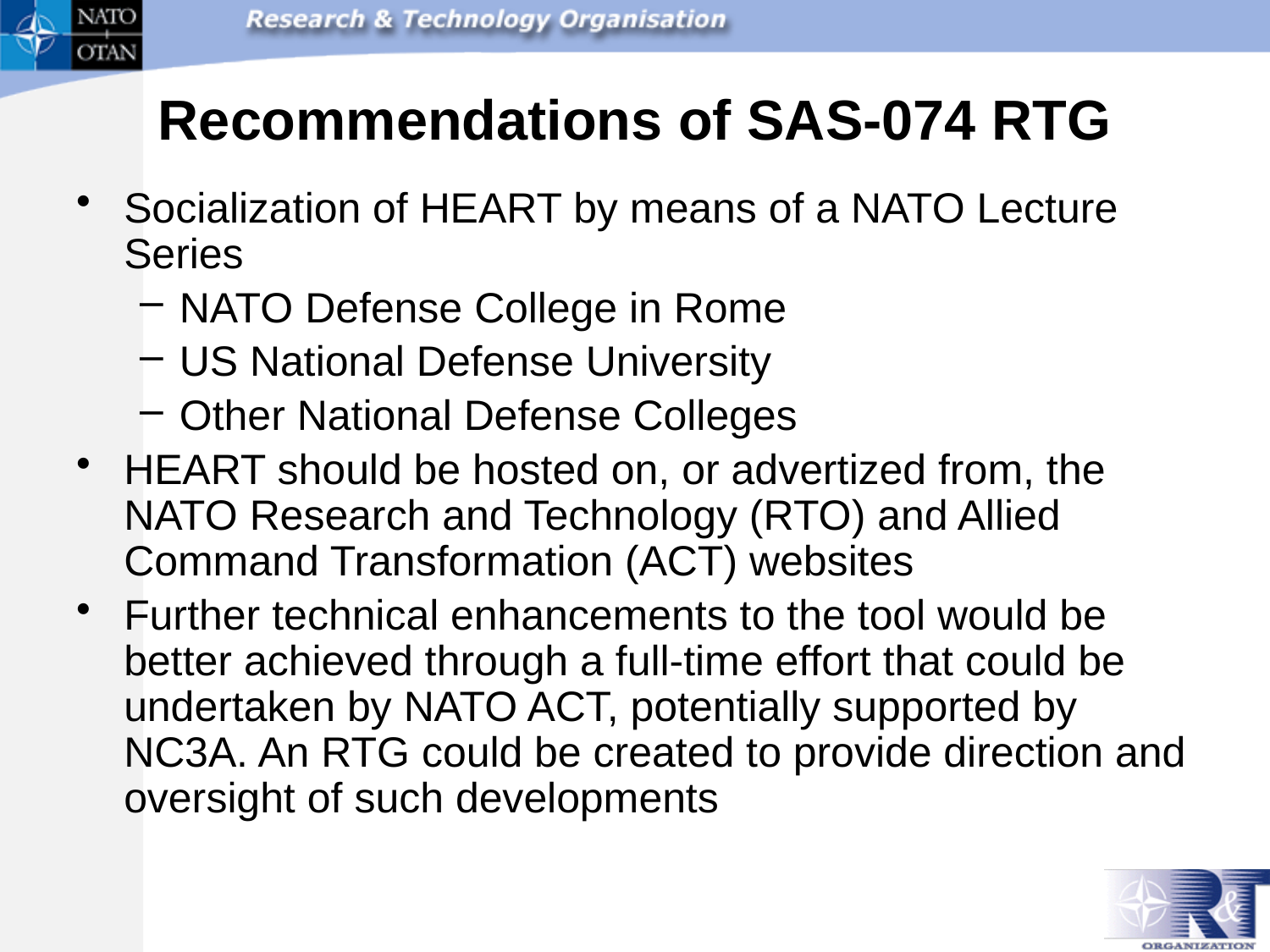

# Recommendations of SAS-074 RTG
Socialization of HEART by means of a NATO Lecture Series
NATO Defense College in Rome
US National Defense University
Other National Defense Colleges
HEART should be hosted on, or advertized from, the NATO Research and Technology (RTO) and Allied Command Transformation (ACT) websites
Further technical enhancements to the tool would be better achieved through a full-time effort that could be undertaken by NATO ACT, potentially supported by NC3A. An RTG could be created to provide direction and oversight of such developments